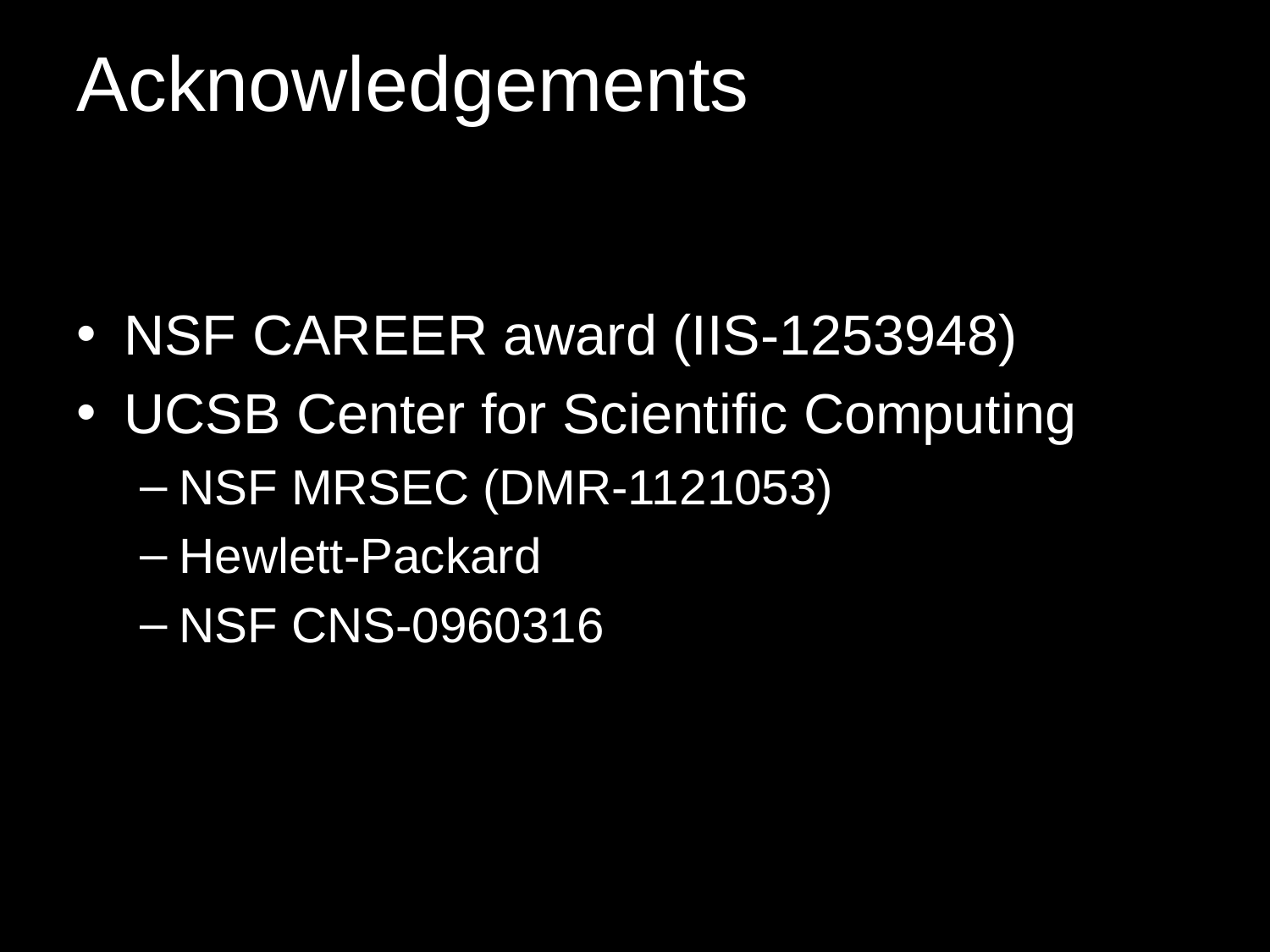

# Acknowledgements
NSF CAREER award (IIS-1253948)
UCSB Center for Scientific Computing
NSF MRSEC (DMR-1121053)
Hewlett-Packard
NSF CNS-0960316